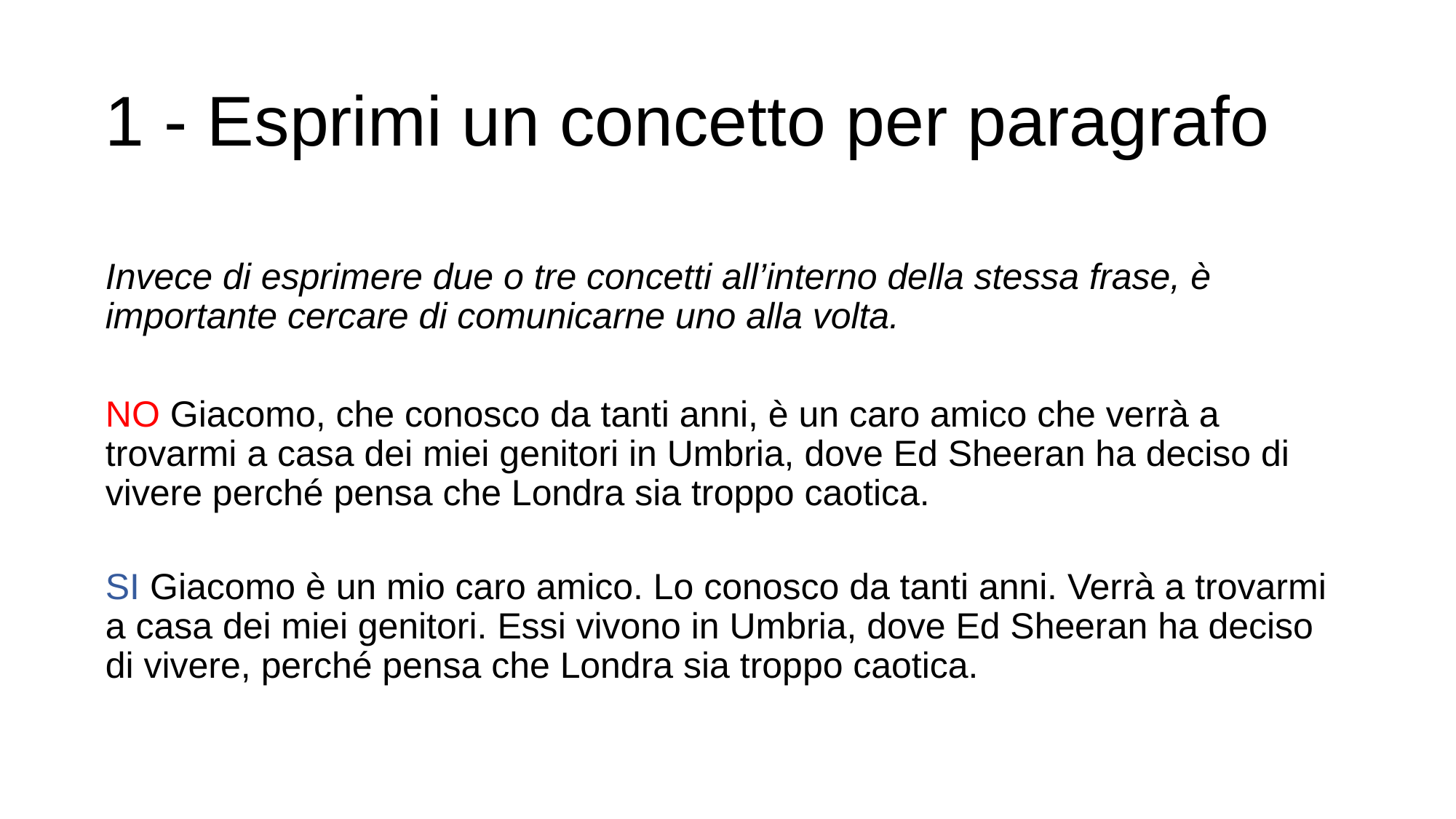

# 1 - Esprimi un concetto per paragrafo
Invece di esprimere due o tre concetti all’interno della stessa frase, è importante cercare di comunicarne uno alla volta.
NO Giacomo, che conosco da tanti anni, è un caro amico che verrà a trovarmi a casa dei miei genitori in Umbria, dove Ed Sheeran ha deciso di vivere perché pensa che Londra sia troppo caotica.
SI Giacomo è un mio caro amico. Lo conosco da tanti anni. Verrà a trovarmi a casa dei miei genitori. Essi vivono in Umbria, dove Ed Sheeran ha deciso di vivere, perché pensa che Londra sia troppo caotica.